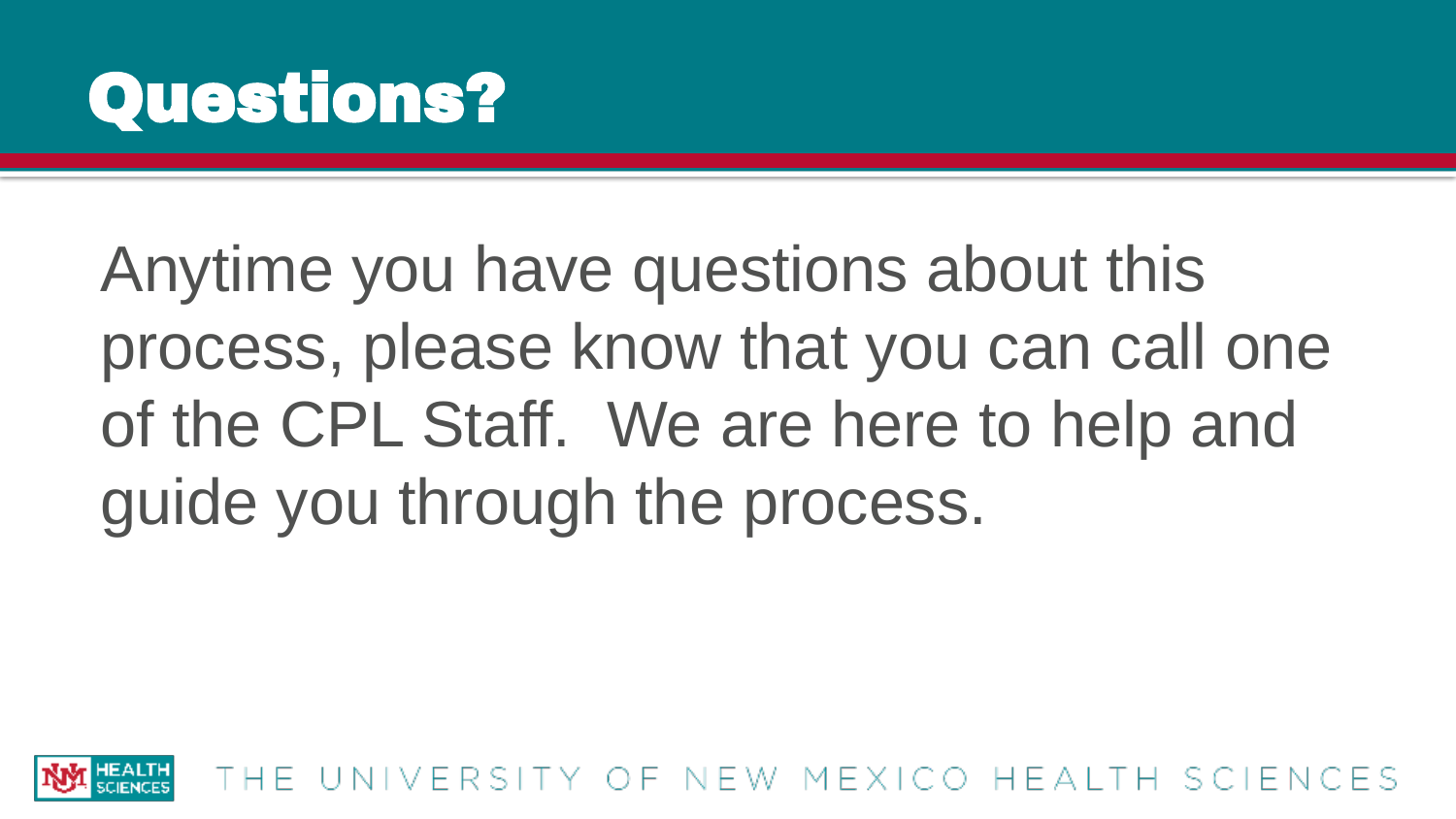

# Questions?
Anytime you have questions about this process, please know that you can call one of the CPL Staff.  We are here to help and guide you through the process.